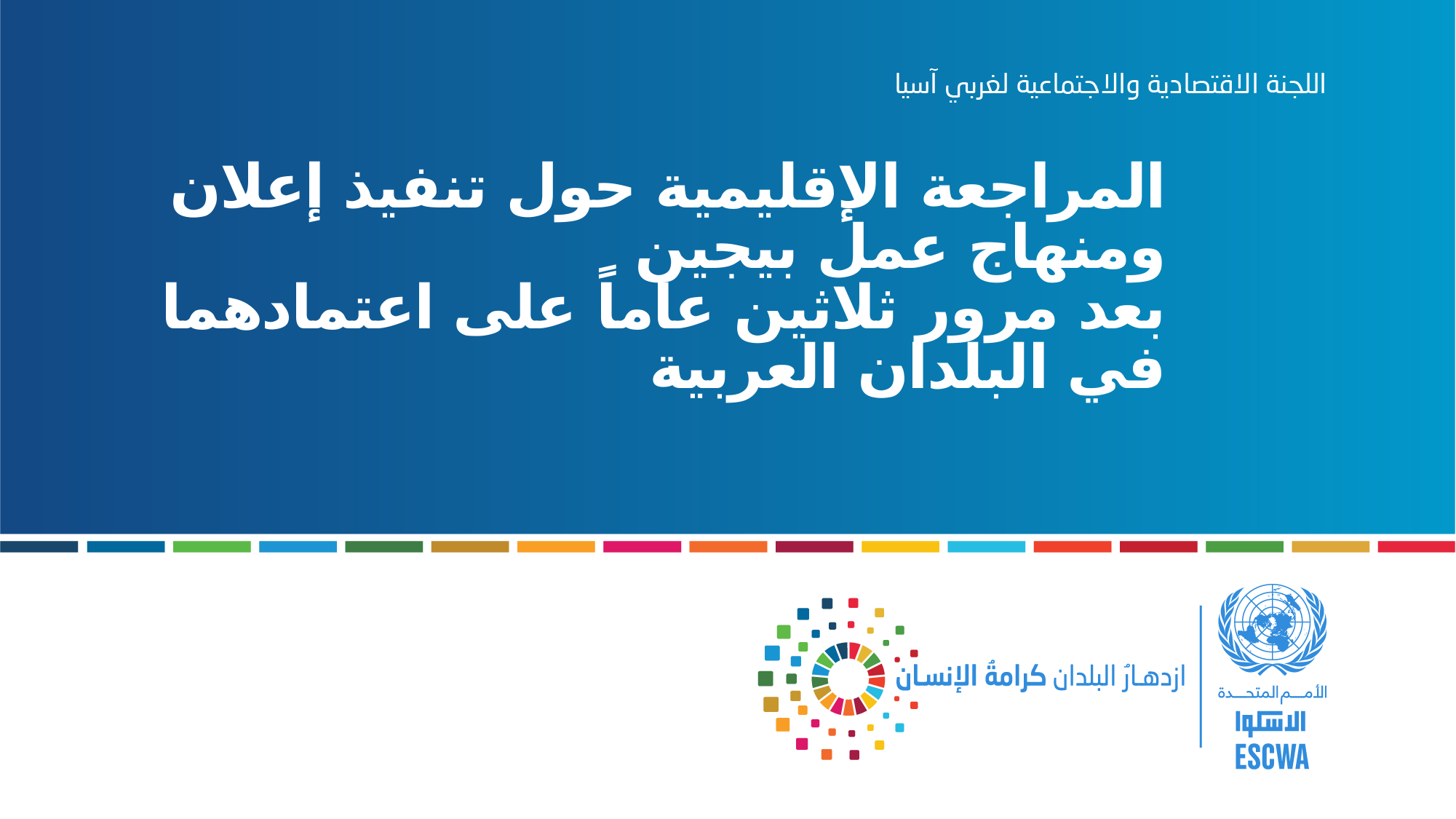

# المراجعة الإقليمية حول تنفيذ إعلان ومنهاج عمل بيجين بعد مرور ثلاثين عاماً على اعتمادهما في البلدان العربية